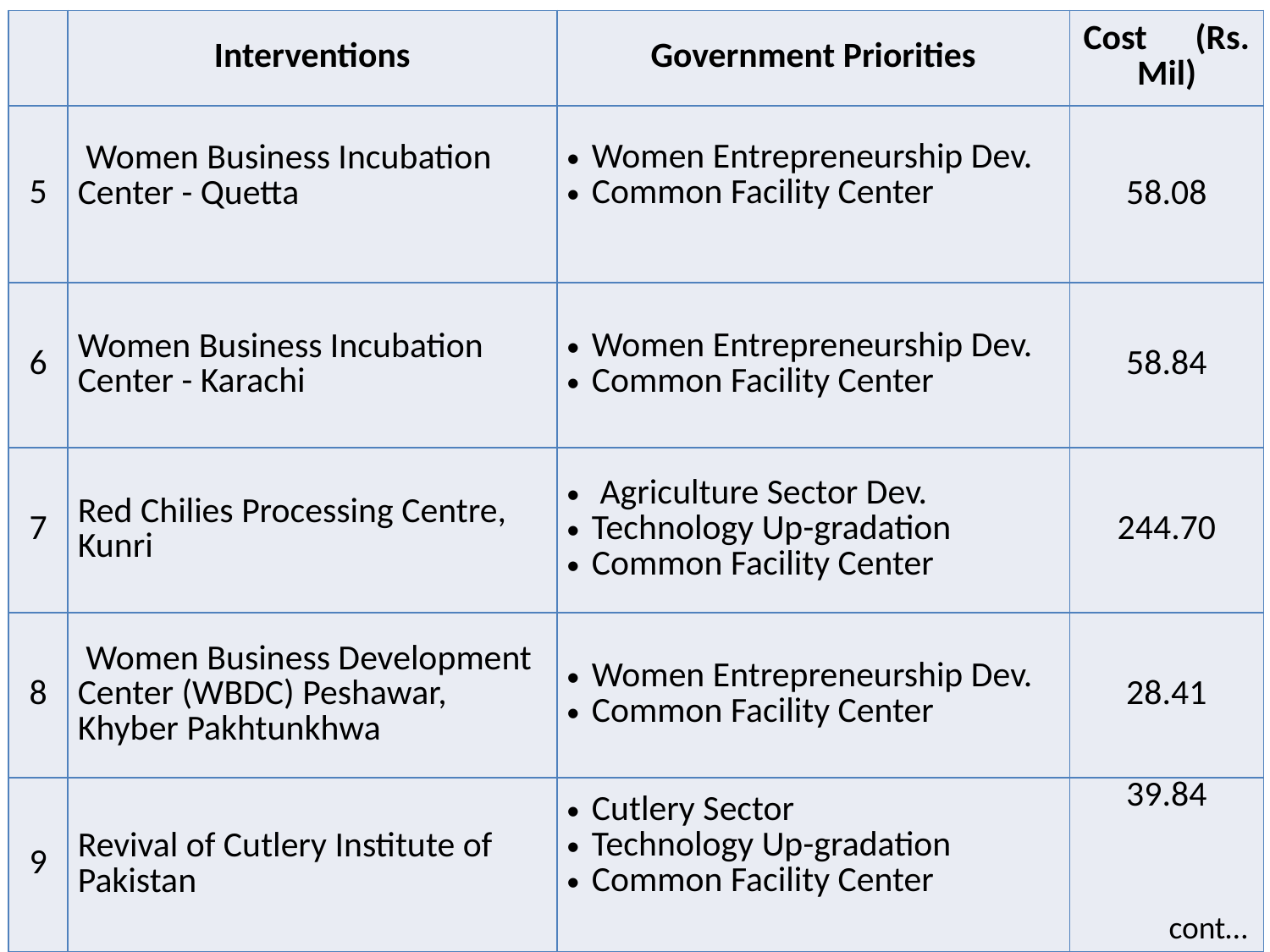

|  | Interventions | Government Priorities | Cost (Rs. Mil) |
| --- | --- | --- | --- |
| 5 | Women Business Incubation Center - Quetta | Women Entrepreneurship Dev. Common Facility Center | 58.08 |
| 6 | Women Business Incubation Center - Karachi | Women Entrepreneurship Dev. Common Facility Center | 58.84 |
| 7 | Red Chilies Processing Centre, Kunri | Agriculture Sector Dev. Technology Up-gradation Common Facility Center | 244.70 |
| 8 | Women Business Development Center (WBDC) Peshawar, Khyber Pakhtunkhwa | Women Entrepreneurship Dev. Common Facility Center | 28.41 |
| 9 | Revival of Cutlery Institute of Pakistan | Cutlery Sector Technology Up-gradation Common Facility Center | 39.84 |
cont…